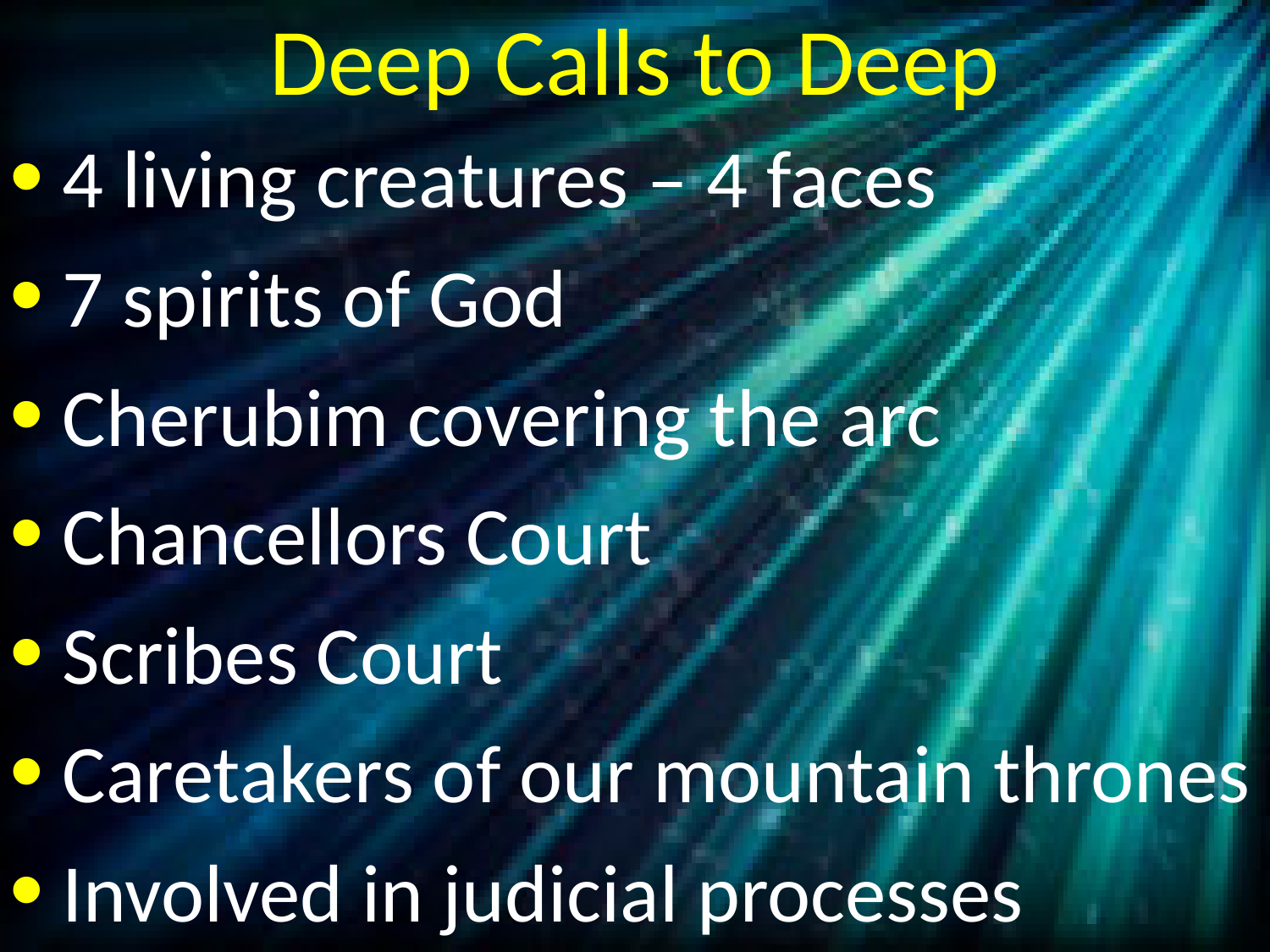

# Deep Calls to Deep
4 living creatures – 4 faces
7 spirits of God
Cherubim covering the arc
Chancellors Court
Scribes Court
Caretakers of our mountain thrones
Involved in judicial processes